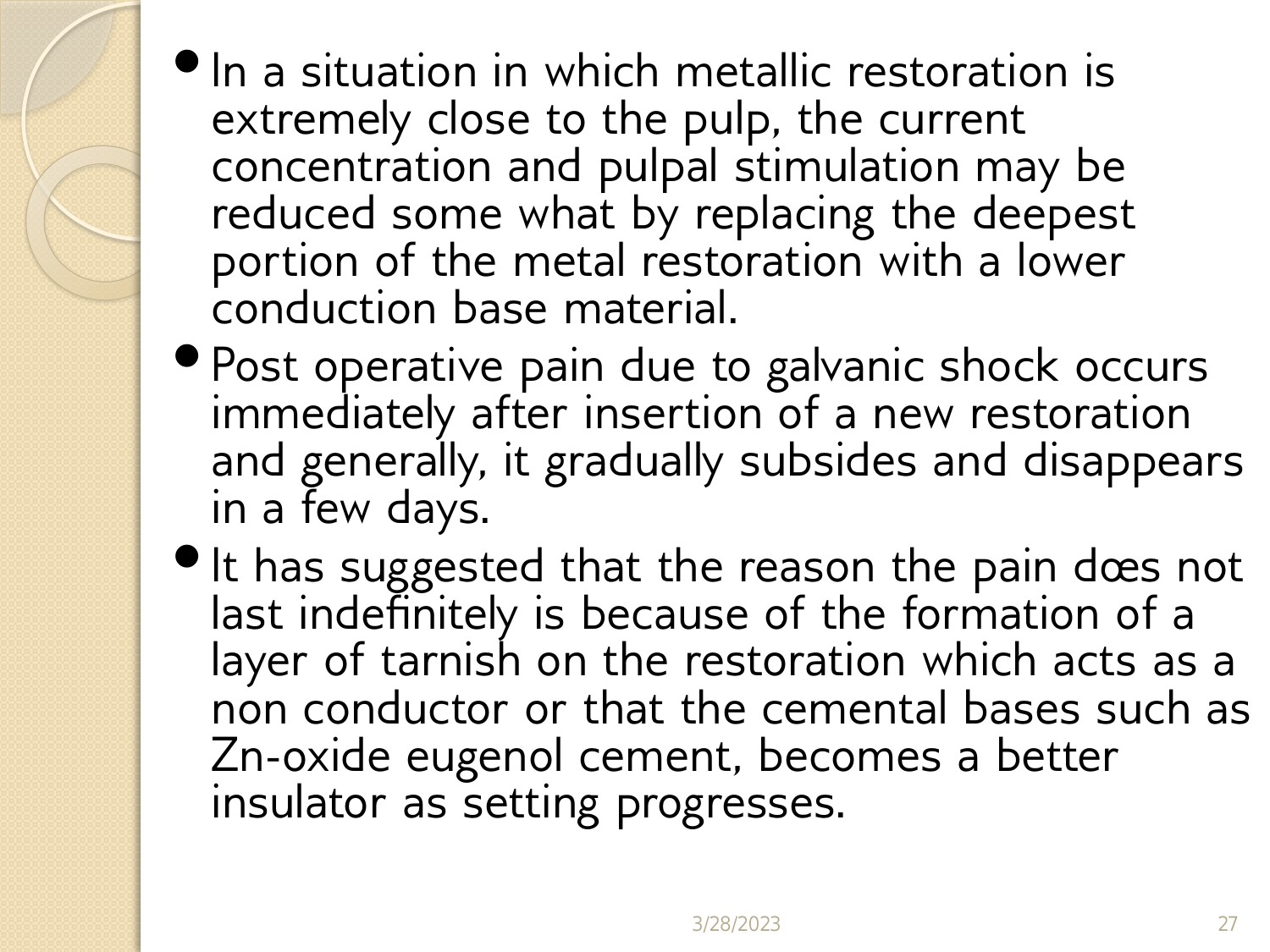

In a situation in which metallic restoration is extremely close to the pulp, the current concentration and pulpal stimulation may be reduced some what by replacing the deepest portion of the metal restoration with a lower conduction base material.
Post operative pain due to galvanic shock occurs immediately after insertion of a new restoration and generally, it gradually subsides and disappears in a few days.
It has suggested that the reason the pain does not last indefinitely is because of the formation of a layer of tarnish on the restoration which acts as a non conductor or that the cemental bases such as Zn-oxide eugenol cement, becomes a better insulator as setting progresses.

3/28/2023
27